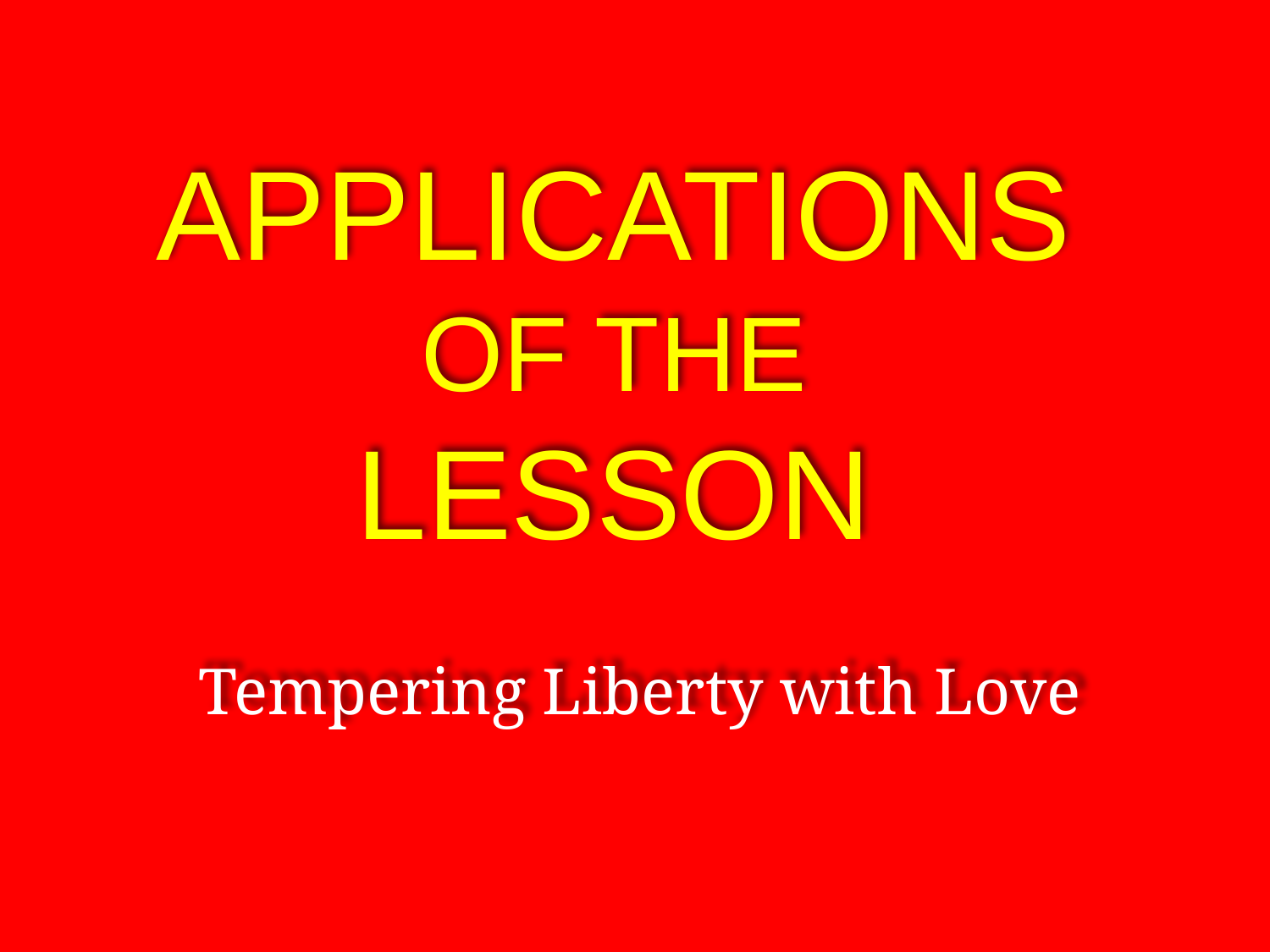

Applications
Of the
lesson
Tempering Liberty with Love